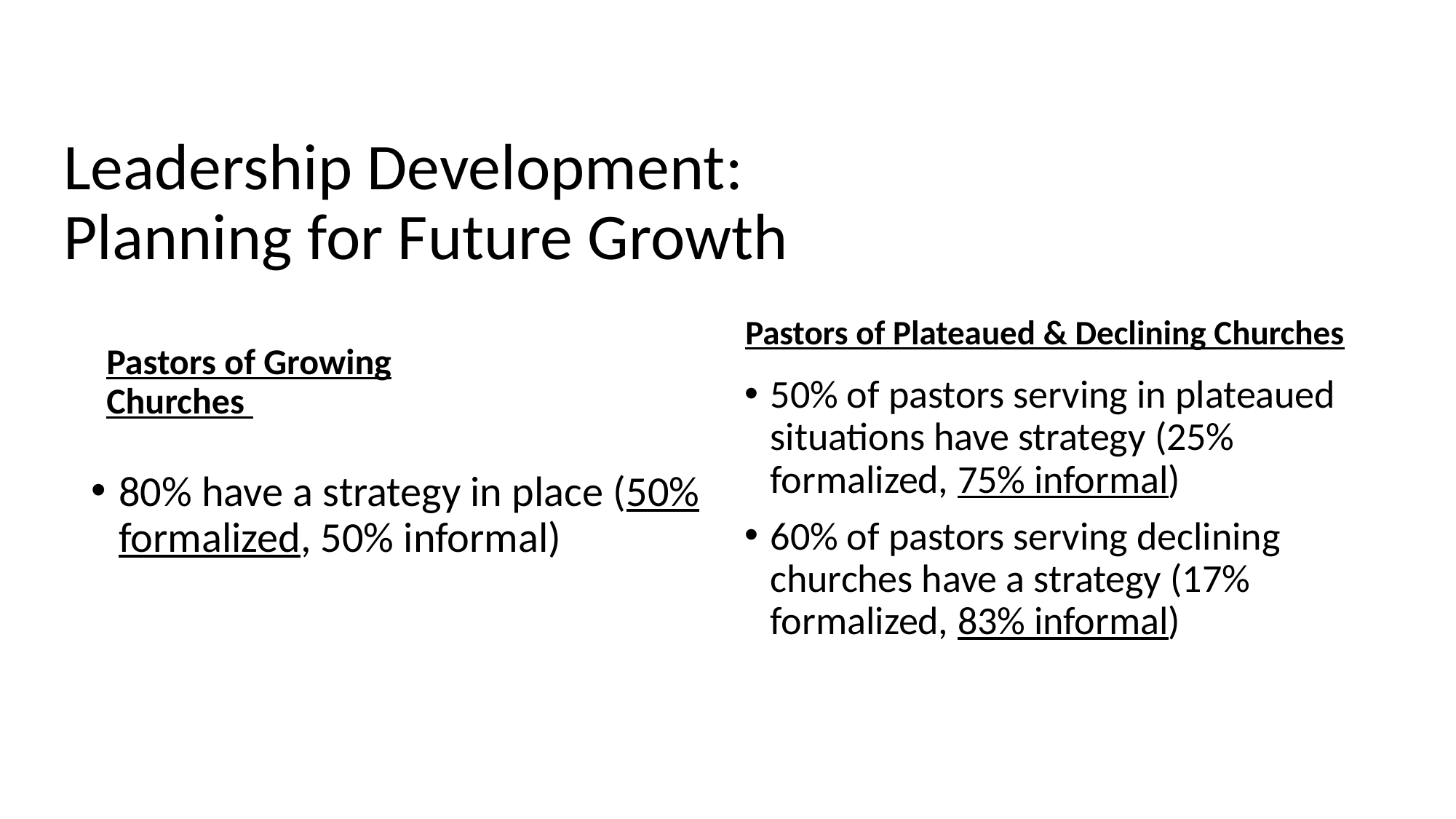

# Leadership Development: Planning for Future Growth
Pastors of Plateaued & Declining Churches
Pastors of Growing Churches
50% of pastors serving in plateaued situations have strategy (25% formalized, 75% informal)
60% of pastors serving declining churches have a strategy (17% formalized, 83% informal)
80% have a strategy in place (50% formalized, 50% informal)